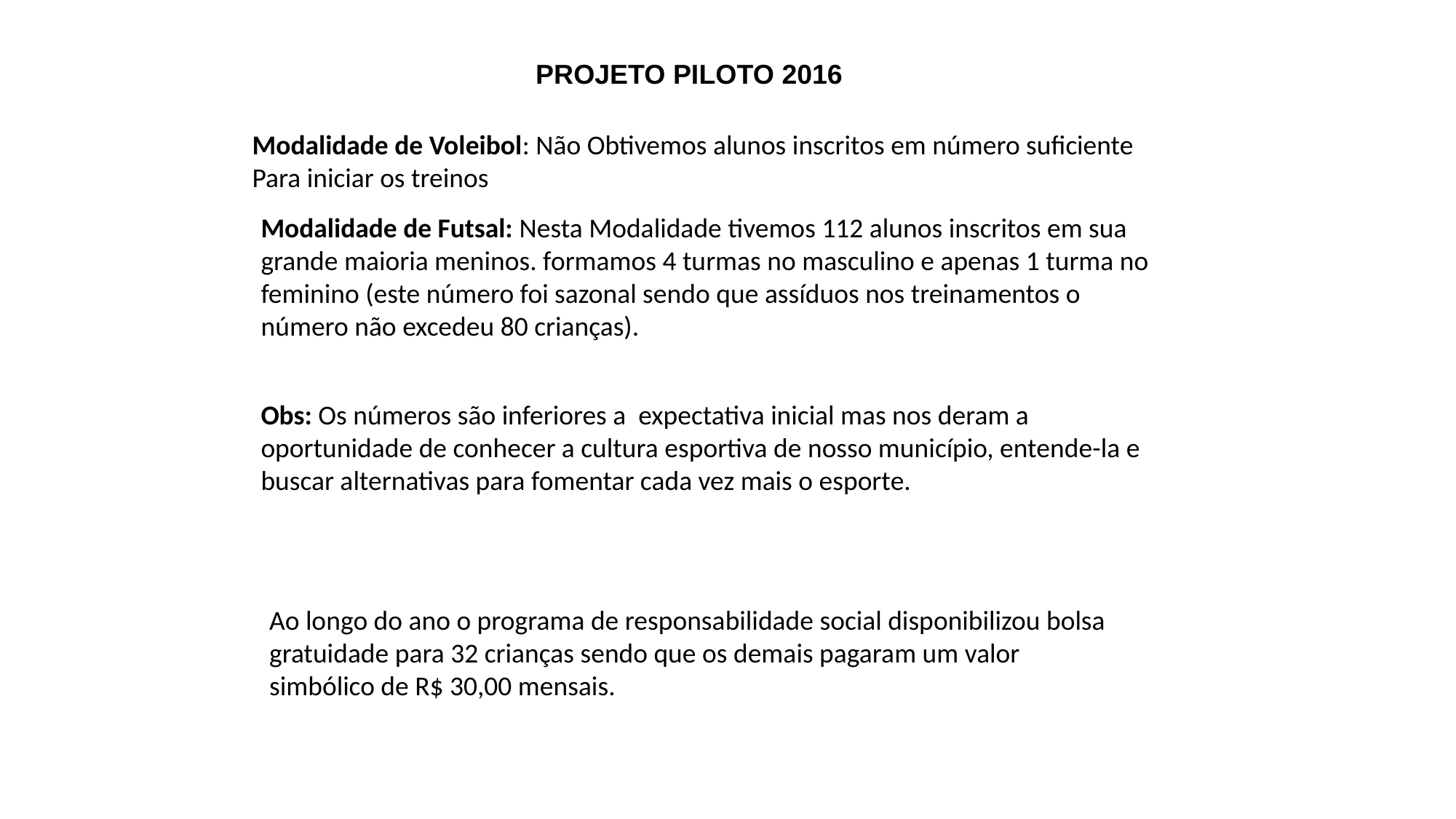

PROJETO PILOTO 2016
Modalidade de Voleibol: Não Obtivemos alunos inscritos em número suficiente Para iniciar os treinos
Modalidade de Futsal: Nesta Modalidade tivemos 112 alunos inscritos em sua grande maioria meninos. formamos 4 turmas no masculino e apenas 1 turma no feminino (este número foi sazonal sendo que assíduos nos treinamentos o número não excedeu 80 crianças).
Obs: Os números são inferiores a  expectativa inicial mas nos deram a oportunidade de conhecer a cultura esportiva de nosso município, entende-la e buscar alternativas para fomentar cada vez mais o esporte.
Ao longo do ano o programa de responsabilidade social disponibilizou bolsa gratuidade para 32 crianças sendo que os demais pagaram um valor simbólico de R$ 30,00 mensais.